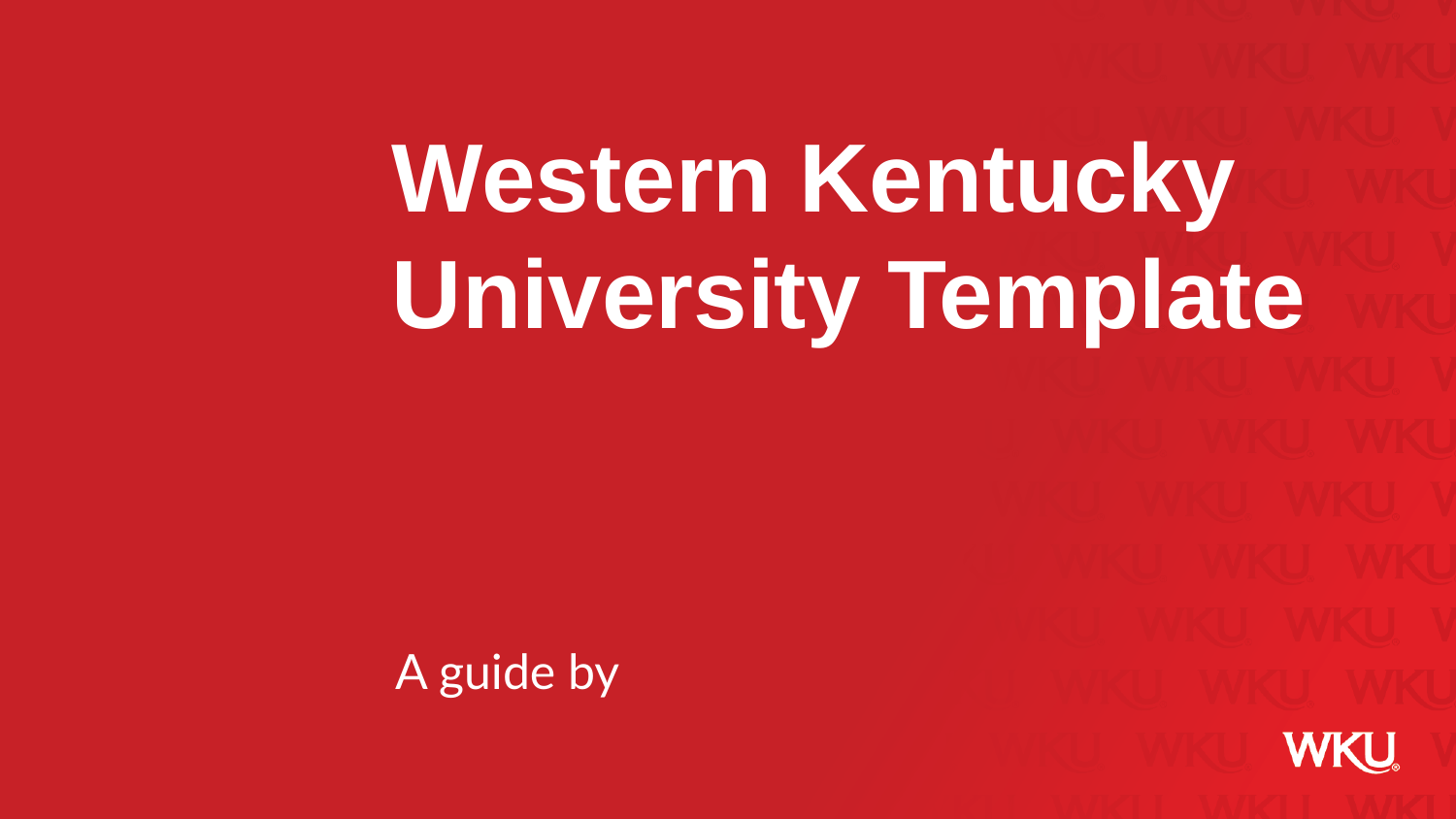

# Western Kentucky University Template
A guide by